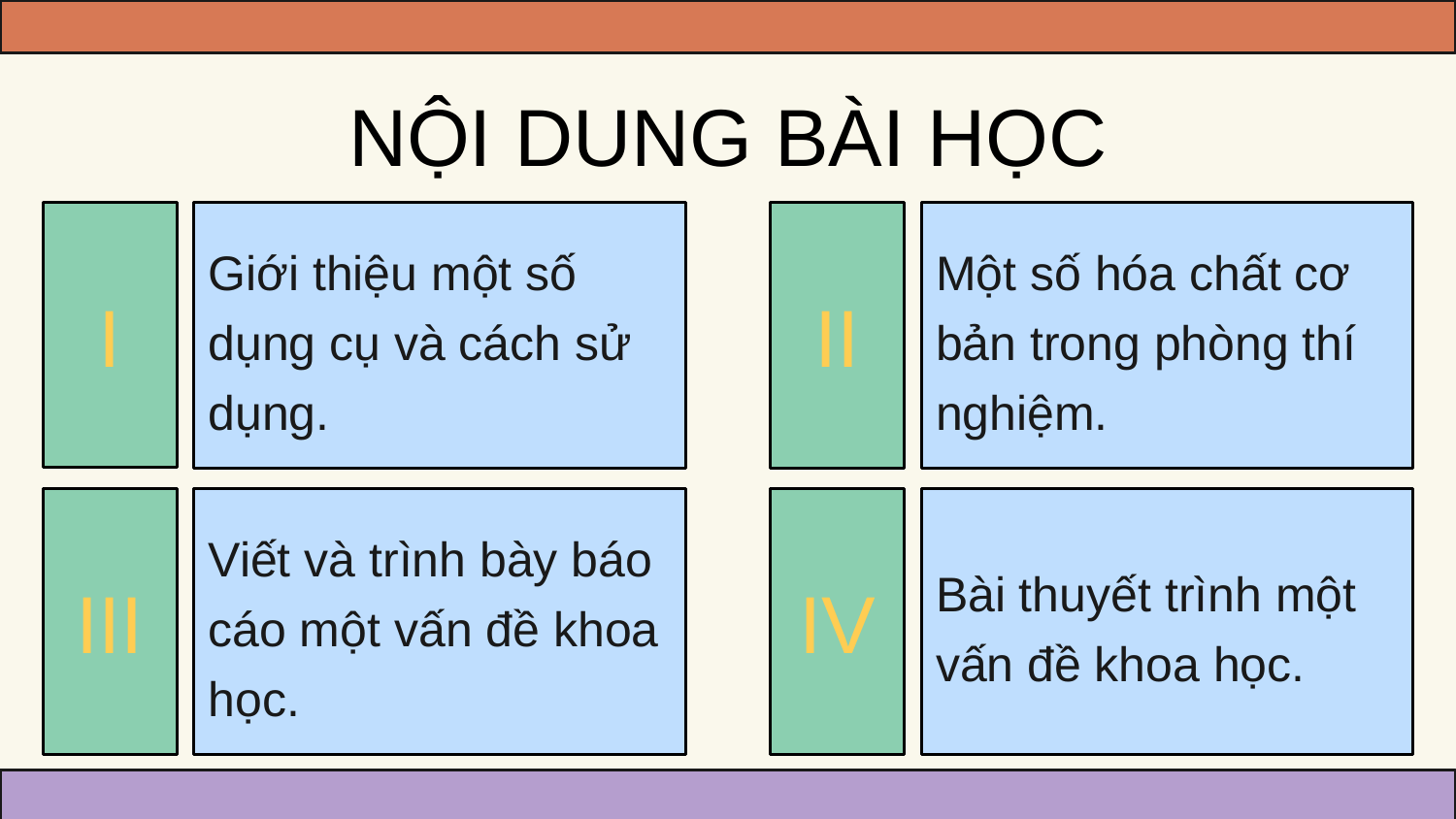

NỘI DUNG BÀI HỌC
I
# Giới thiệu một số dụng cụ và cách sử dụng.
II
Một số hóa chất cơ bản trong phòng thí nghiệm.
III
Viết và trình bày báo cáo một vấn đề khoa học.
IV
Bài thuyết trình một vấn đề khoa học.